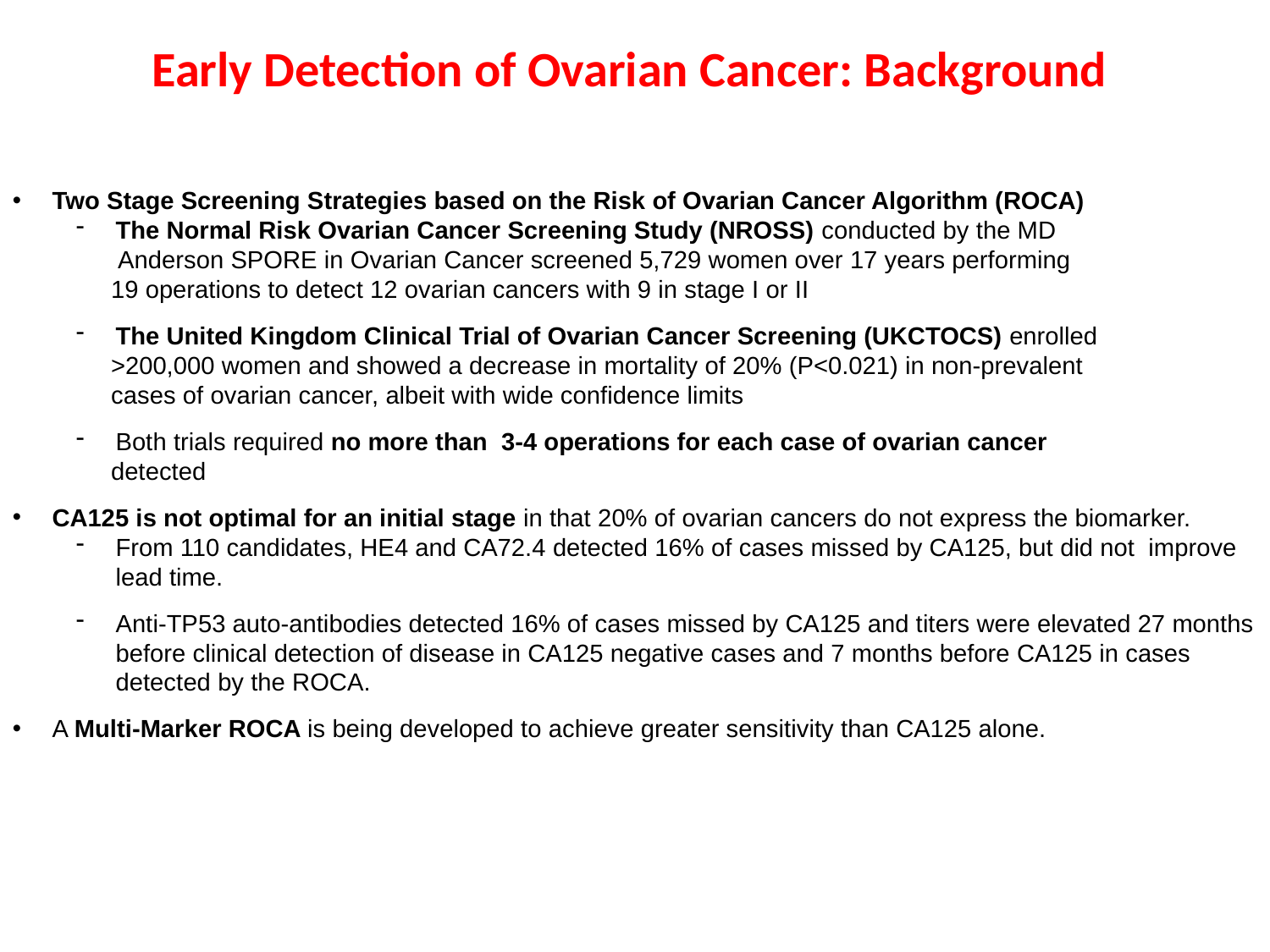

#

Early Detection of Ovarian Cancer: Background

of  with Other Members of the EDRN
Two Stage Screening Strategies based on the Risk of Ovarian Cancer Algorithm (ROCA)
The Normal Risk Ovarian Cancer Screening Study (NROSS) conducted by the MD
      Anderson SPORE in Ovarian Cancer screened 5,729 women over 17 years performing
     19 operations to detect 12 ovarian cancers with 9 in stage I or II

The United Kingdom Clinical Trial of Ovarian Cancer Screening (UKCTOCS) enrolled
     >200,000 women and showed a decrease in mortality of 20% (P<0.021) in non-prevalent
     cases of ovarian cancer, albeit with wide confidence limits

Both trials required no more than  3-4 operations for each case of ovarian cancer
     detected

CA125 is not optimal for an initial stage in that 20% of ovarian cancers do not express the biomarker.
From 110 candidates, HE4 and CA72.4 detected 16% of cases missed by CA125, but did not  improve lead time.

Anti-TP53 auto-antibodies detected 16% of cases missed by CA125 and titers were elevated 27 months before clinical detection of disease in CA125 negative cases and 7 months before CA125 in cases detected by the ROCA.

A Multi-Marker ROCA is being developed to achieve greater sensitivity than CA125 alone.